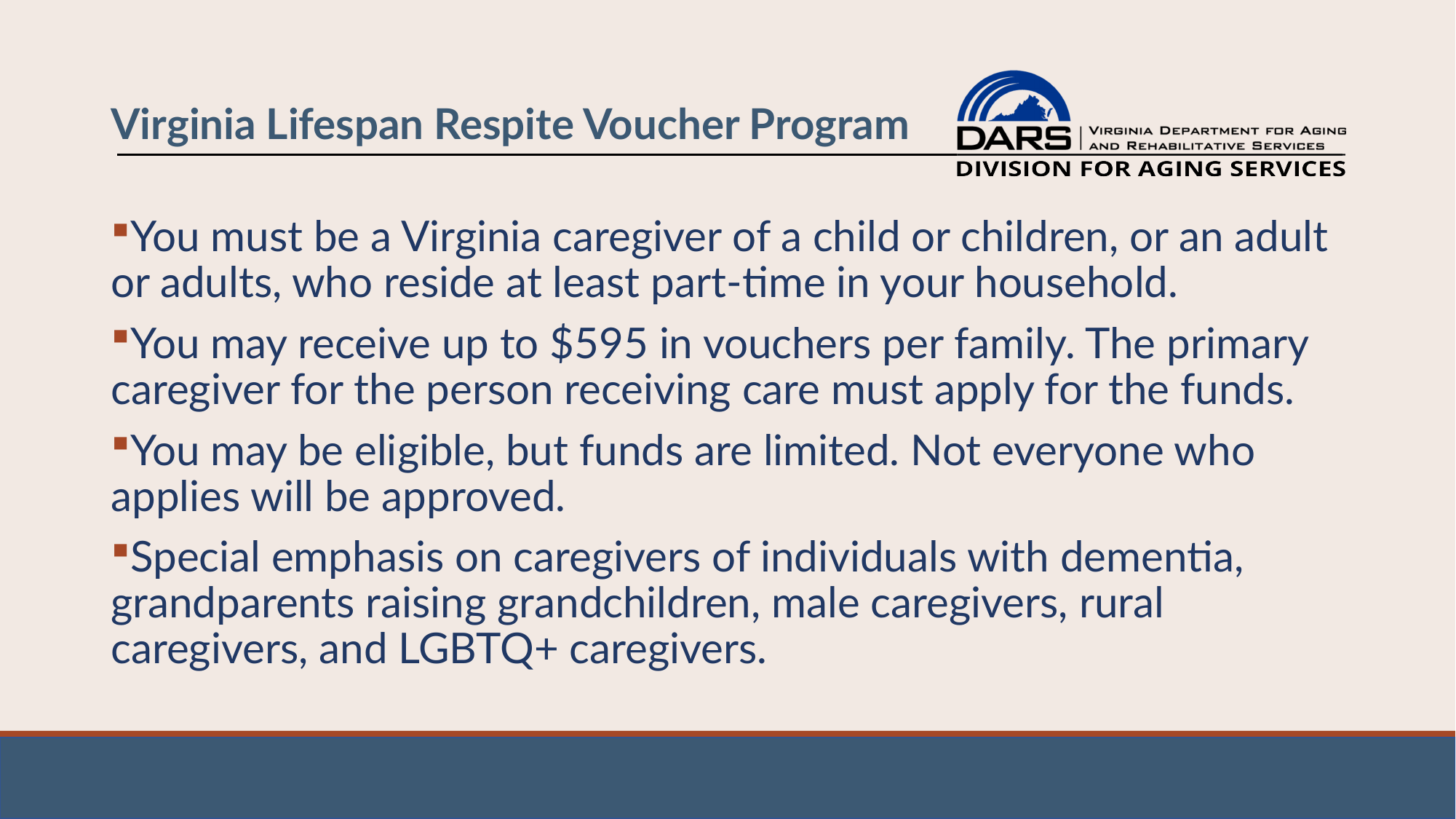

# Virginia Lifespan Respite Voucher Program
You must be a Virginia caregiver of a child or children, or an adult or adults, who reside at least part-time in your household.
You may receive up to $595 in vouchers per family. The primary caregiver for the person receiving care must apply for the funds.
You may be eligible, but funds are limited. Not everyone who applies will be approved.
Special emphasis on caregivers of individuals with dementia, grandparents raising grandchildren, male caregivers, rural caregivers, and LGBTQ+ caregivers.